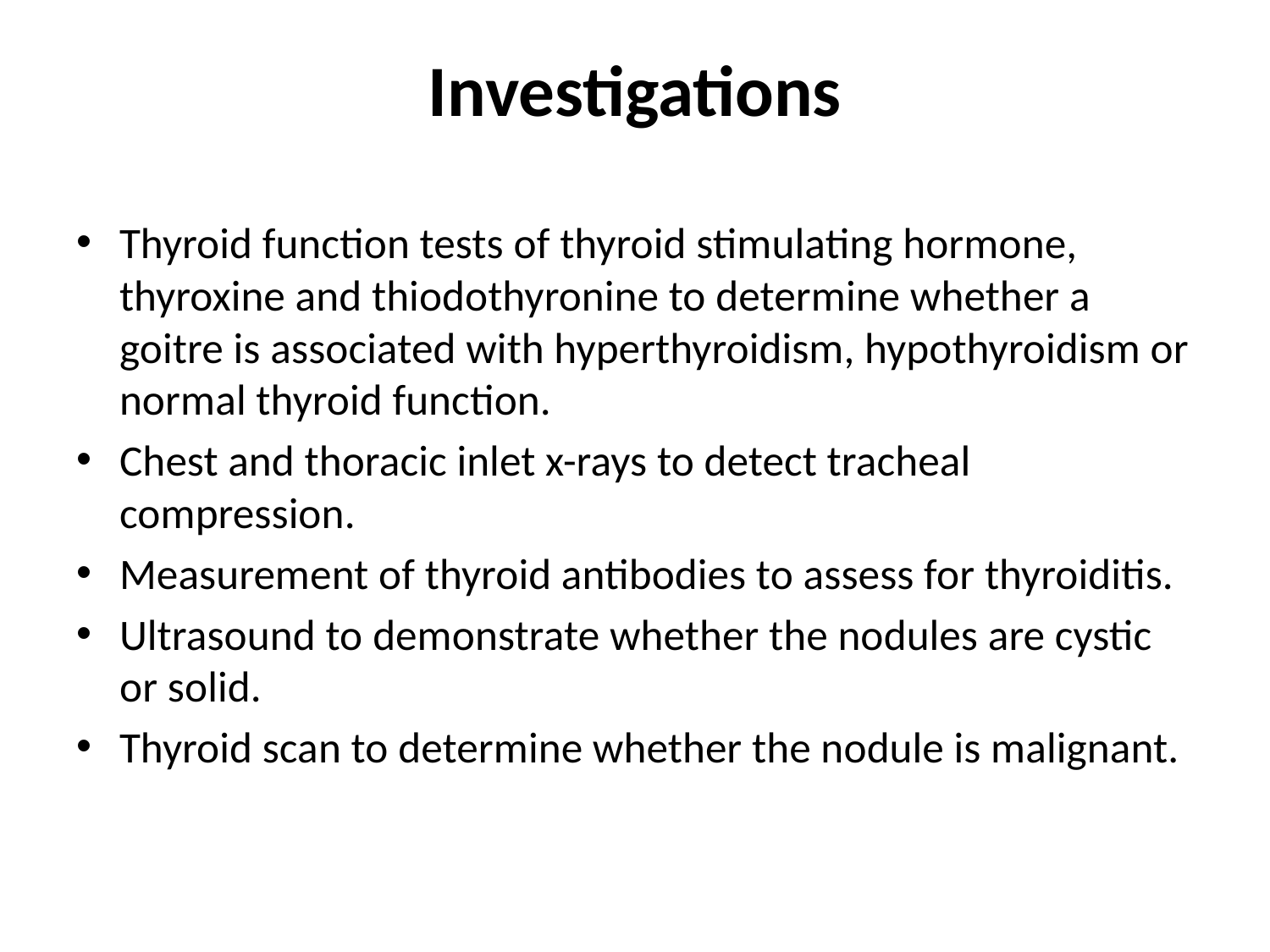

# Investigations

Thyroid function tests of thyroid stimulating hormone, thyroxine and thiodothyronine to determine whether a goitre is associated with hyperthyroidism, hypothyroidism or normal thyroid function.
Chest and thoracic inlet x-rays to detect tracheal compression.
Measurement of thyroid antibodies to assess for thyroiditis.
Ultrasound to demonstrate whether the nodules are cystic or solid.
Thyroid scan to determine whether the nodule is malignant.